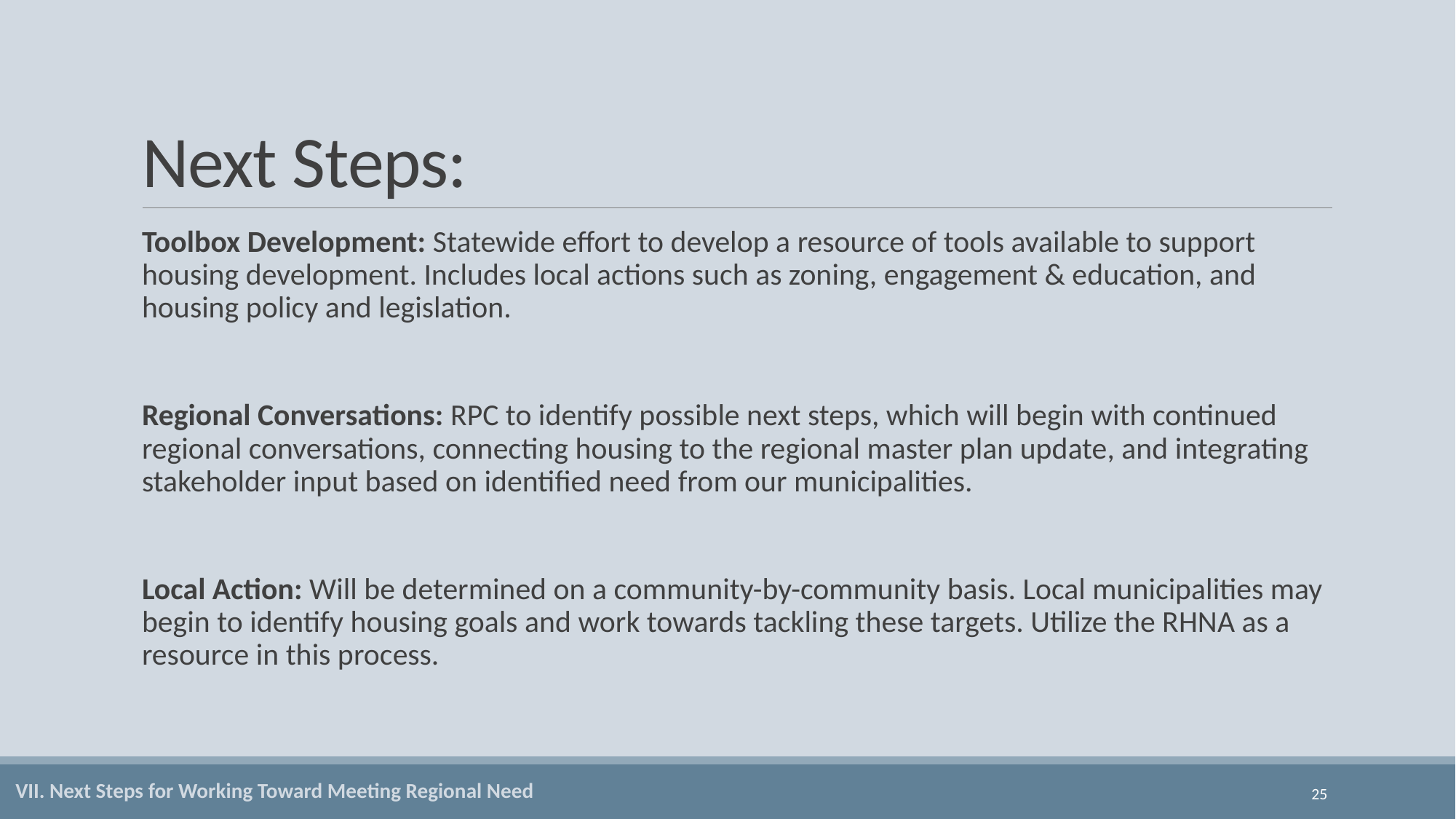

# Next Steps:
Toolbox Development: Statewide effort to develop a resource of tools available to support housing development. Includes local actions such as zoning, engagement & education, and housing policy and legislation.

Regional Conversations: RPC to identify possible next steps, which will begin with continued regional conversations, connecting housing to the regional master plan update, and integrating stakeholder input based on identified need from our municipalities.

Local Action: Will be determined on a community-by-community basis. Local municipalities may begin to identify housing goals and work towards tackling these targets. Utilize the RHNA as a resource in this process.

 VII. Next Steps for Working Toward Meeting Regional Need
25